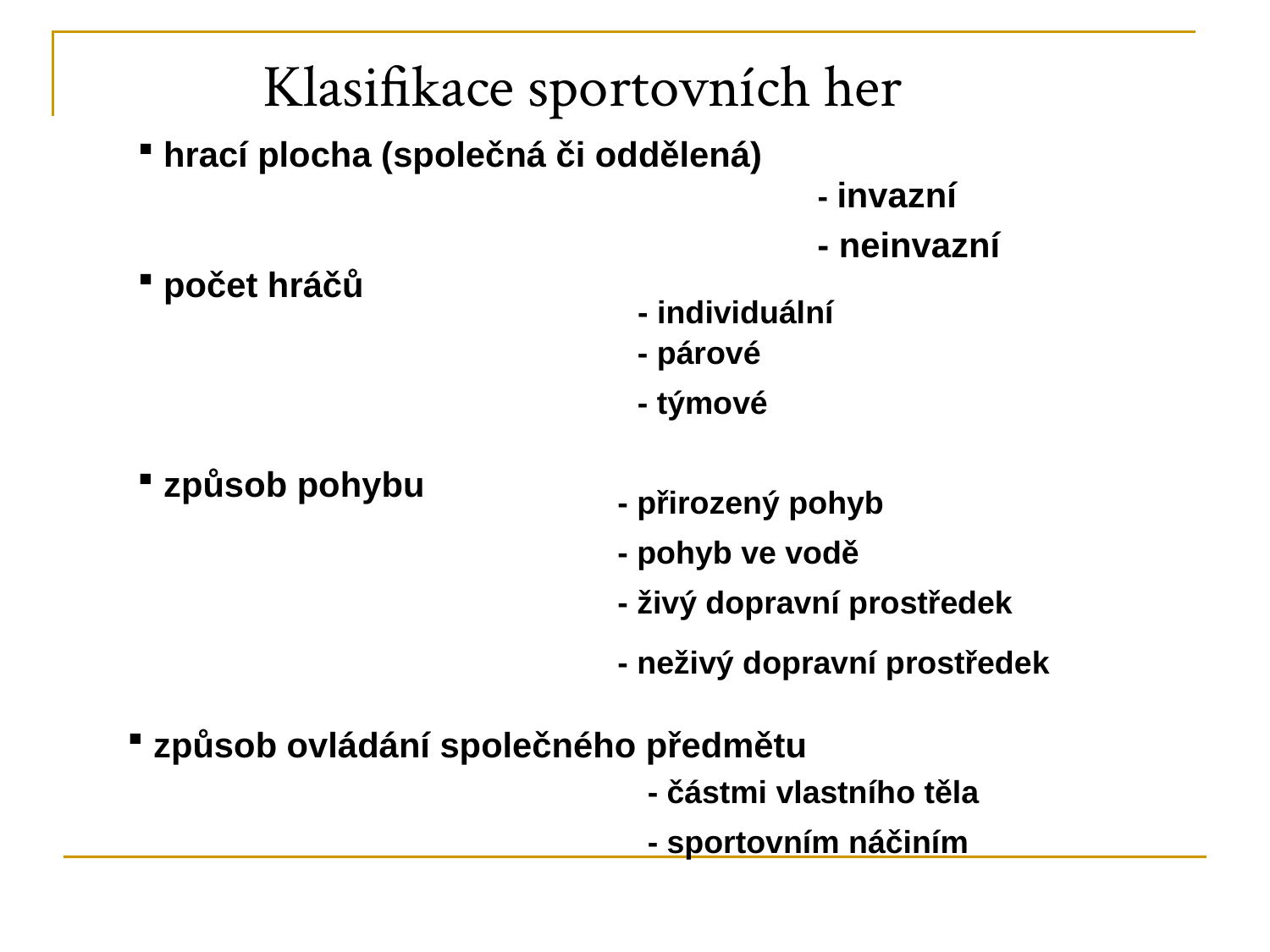

# Klasifikace sportovních her
 hrací plocha (společná či oddělená)
- invazní
 - neinvazní
 počet hráčů
- individuální
- párové
- týmové
 způsob pohybu
- přirozený pohyb
- pohyb ve vodě
- živý dopravní prostředek
- neživý dopravní prostředek
 způsob ovládání společného předmětu
- částmi vlastního těla
- sportovním náčiním